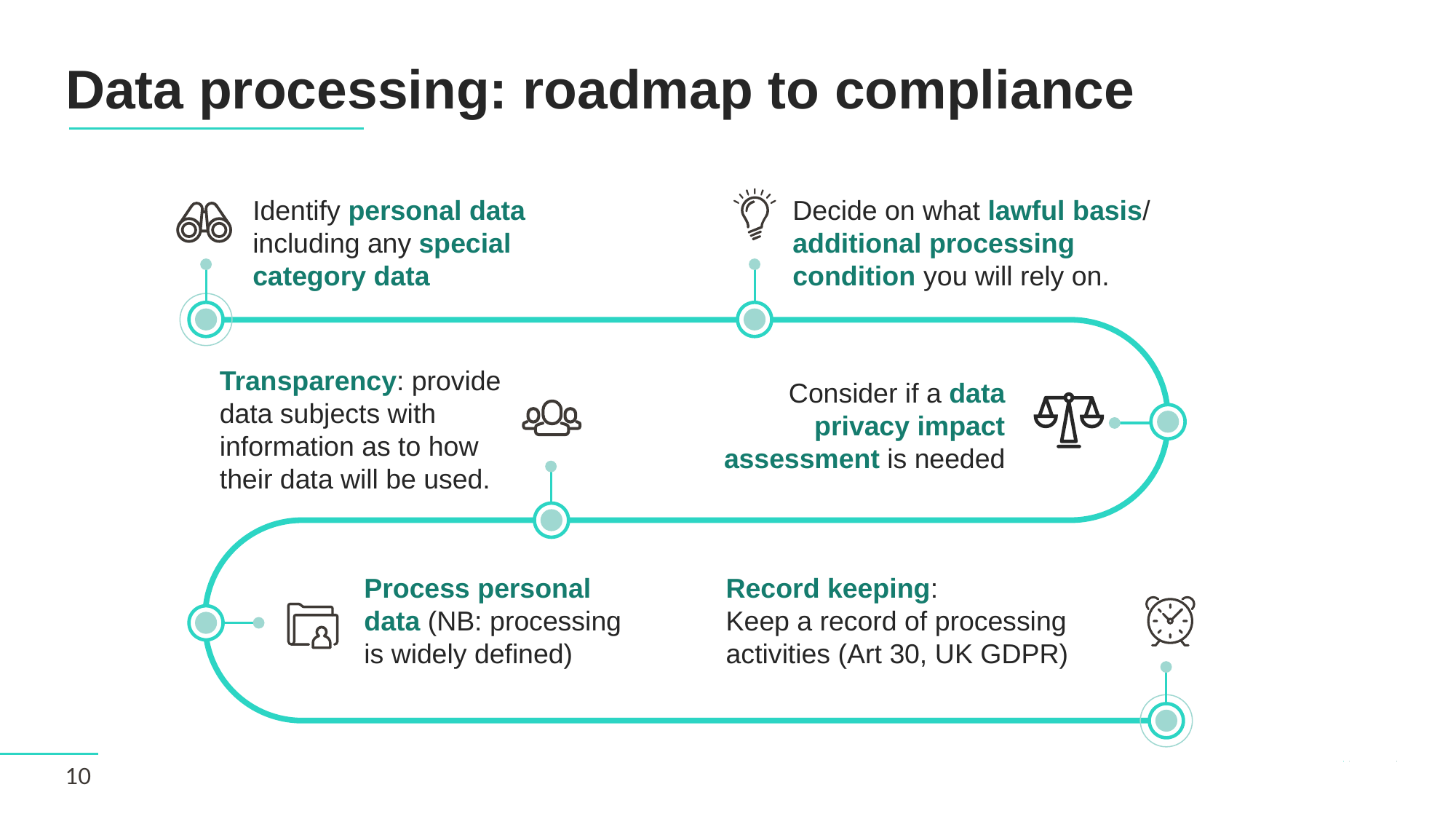

# Data processing: roadmap to compliance
Identify personal data including any special category data
Decide on what lawful basis/ additional processing condition you will rely on.

Transparency: provide data subjects with information as to how their data will be used.
Consider if a data privacy impact assessment is needed

Process personal data (NB: processing is widely defined)
Record keeping:
Keep a record of processing activities (Art 30, UK GDPR)

10